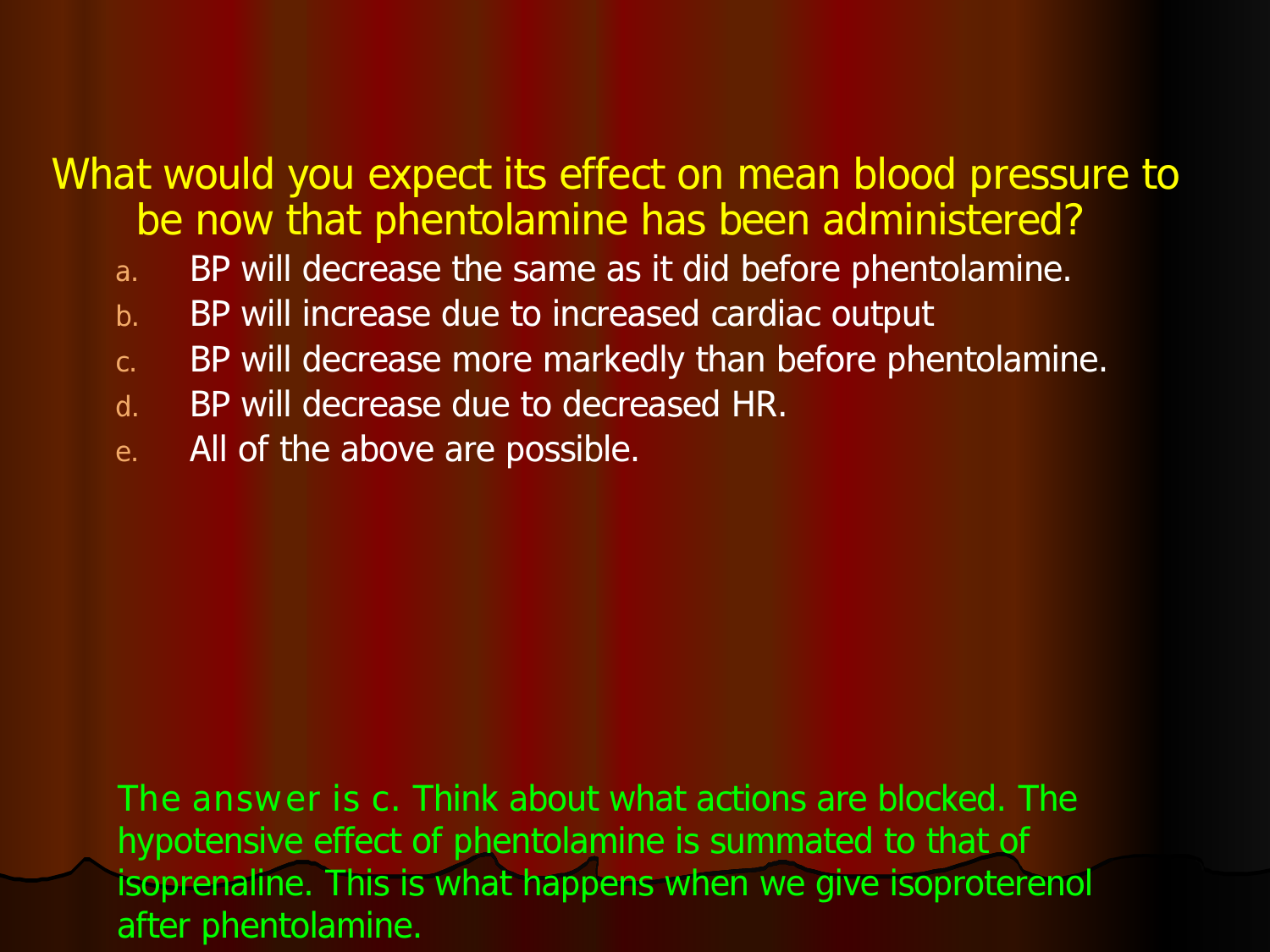

#
What would you expect its effect on mean blood pressure to be now that phentolamine has been administered?
BP will decrease the same as it did before phentolamine.
BP will increase due to increased cardiac output
BP will decrease more markedly than before phentolamine.
BP will decrease due to decreased HR.
All of the above are possible.

The answer is c. Think about what actions are blocked. The hypotensive effect of phentolamine is summated to that of isoprenaline. This is what happens when we give isoproterenol after phentolamine.